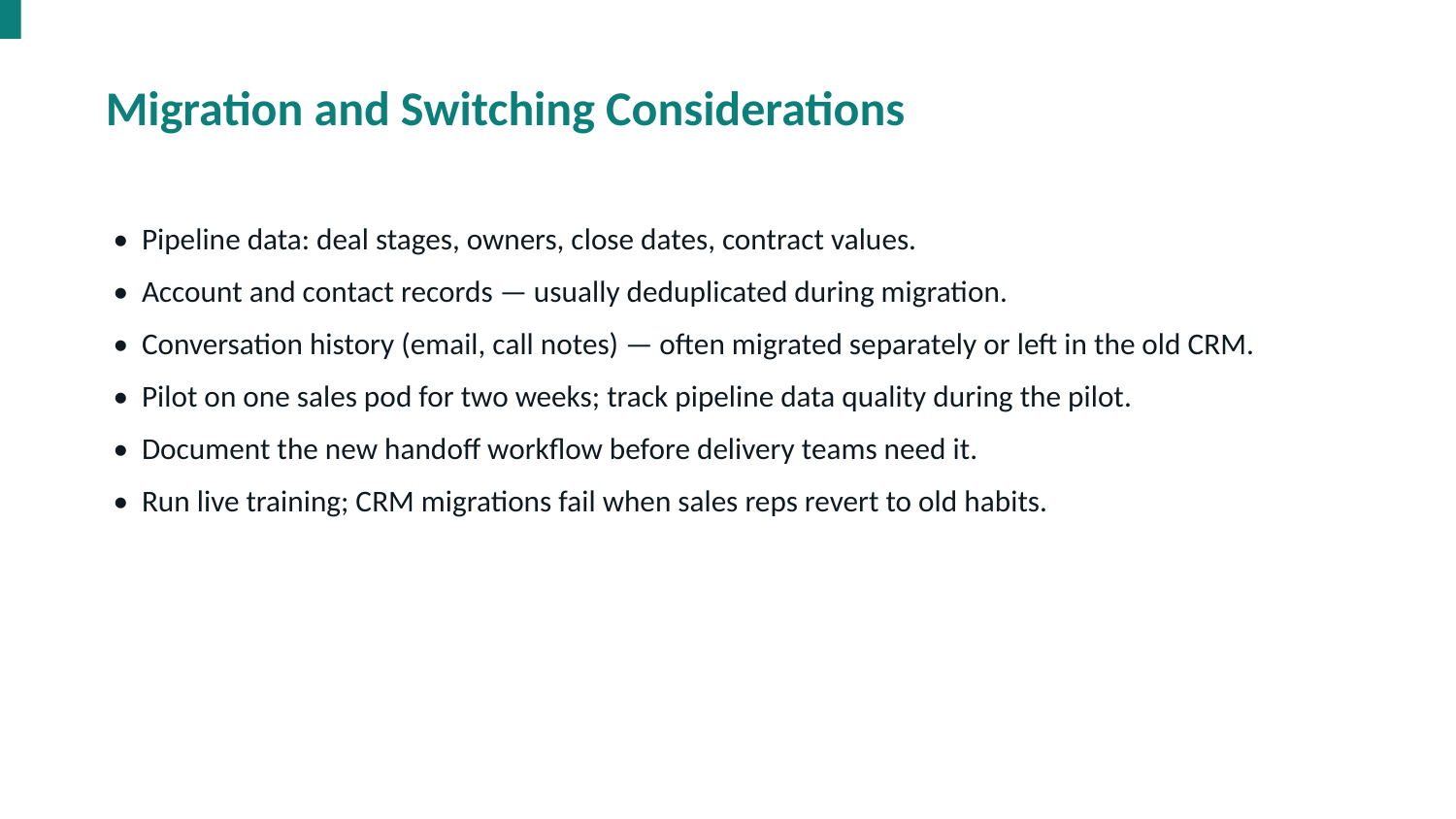

Migration and Switching Considerations
•  Pipeline data: deal stages, owners, close dates, contract values.
•  Account and contact records — usually deduplicated during migration.
•  Conversation history (email, call notes) — often migrated separately or left in the old CRM.
•  Pilot on one sales pod for two weeks; track pipeline data quality during the pilot.
•  Document the new handoff workflow before delivery teams need it.
•  Run live training; CRM migrations fail when sales reps revert to old habits.